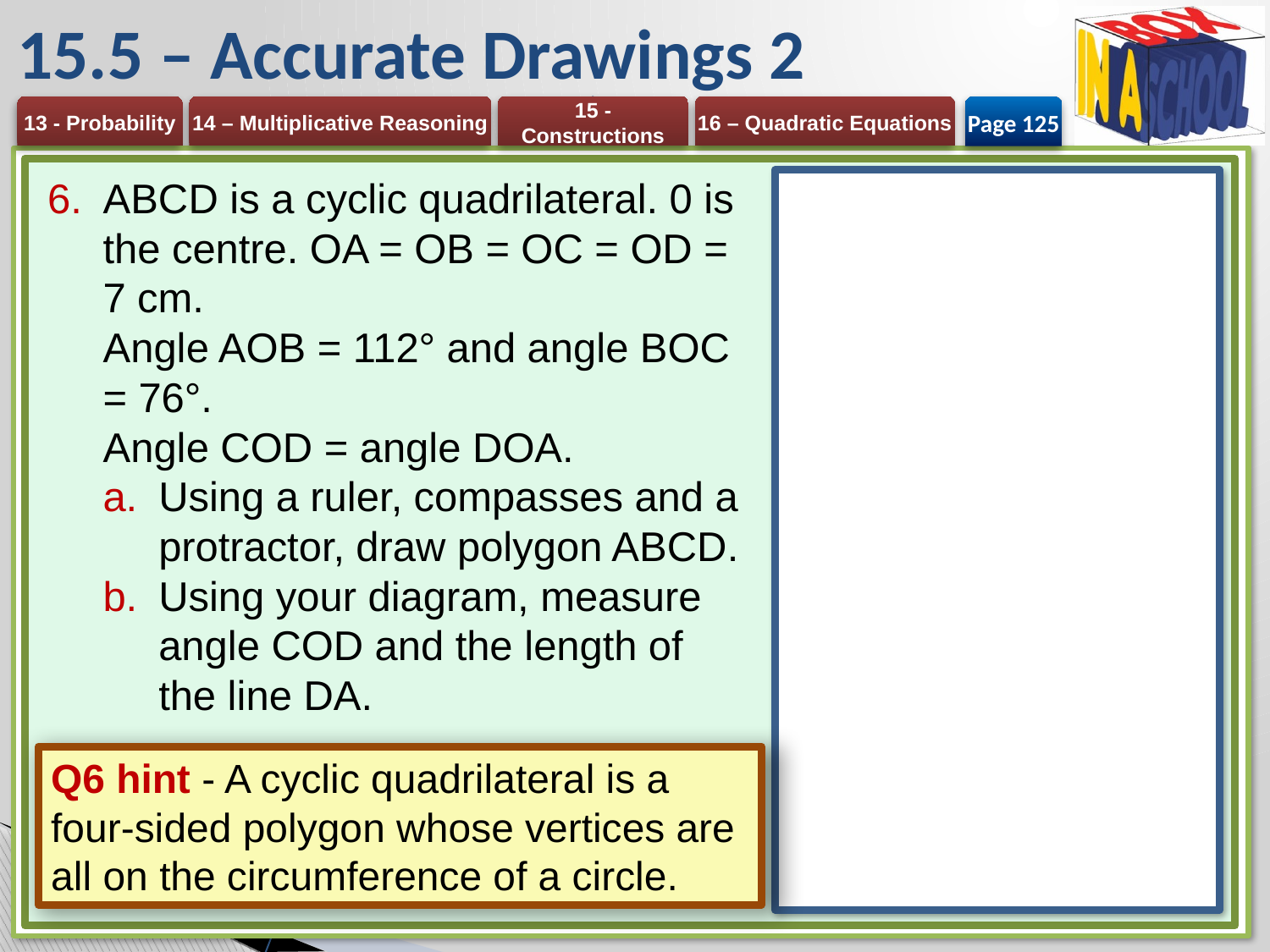

# 15.5 – Accurate Drawings 2
Page 125
ABCD is a cyclic quadrilateral. 0 is the centre. OA = OB = OC = OD = 7 cm.
Angle AOB = 112° and angle BOC = 76°.
Angle COD = angle DOA.
Using a ruler, compasses and a protractor, draw polygon ABCD.
Using your diagram, measure angle COD and the length of the line DA.
Q6 hint - A cyclic quadrilateral is a four-sided polygon whose vertices are all on the circumference of a circle.